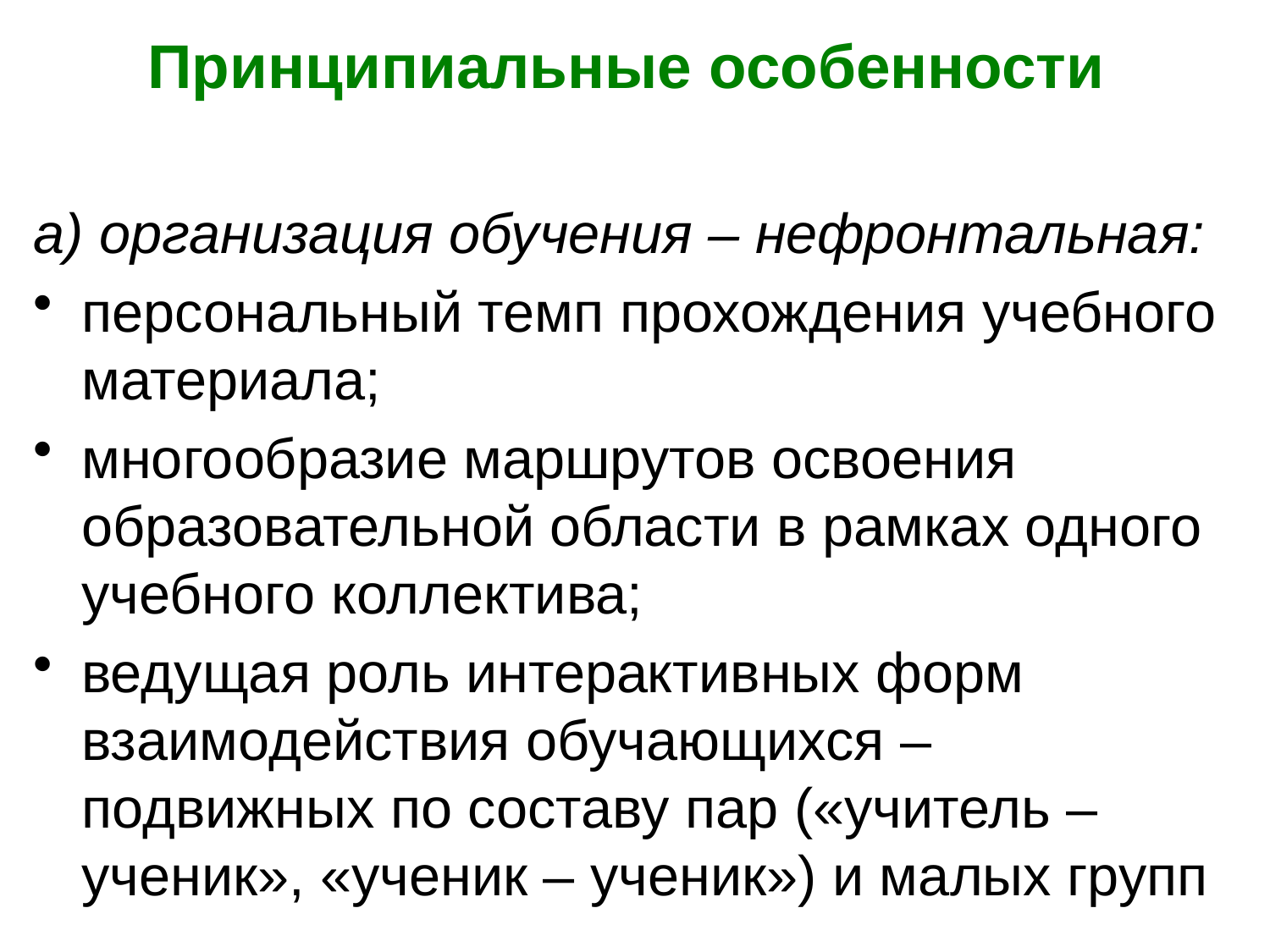

# Принципиальные особенности
а) организация обучения – нефронтальная:
персональный темп прохождения учебного материала;
многообразие маршрутов освоения образовательной области в рамках одного учебного коллектива;
ведущая роль интерактивных форм взаимодействия обучающихся – подвижных по составу пар («учитель – ученик», «ученик – ученик») и малых групп